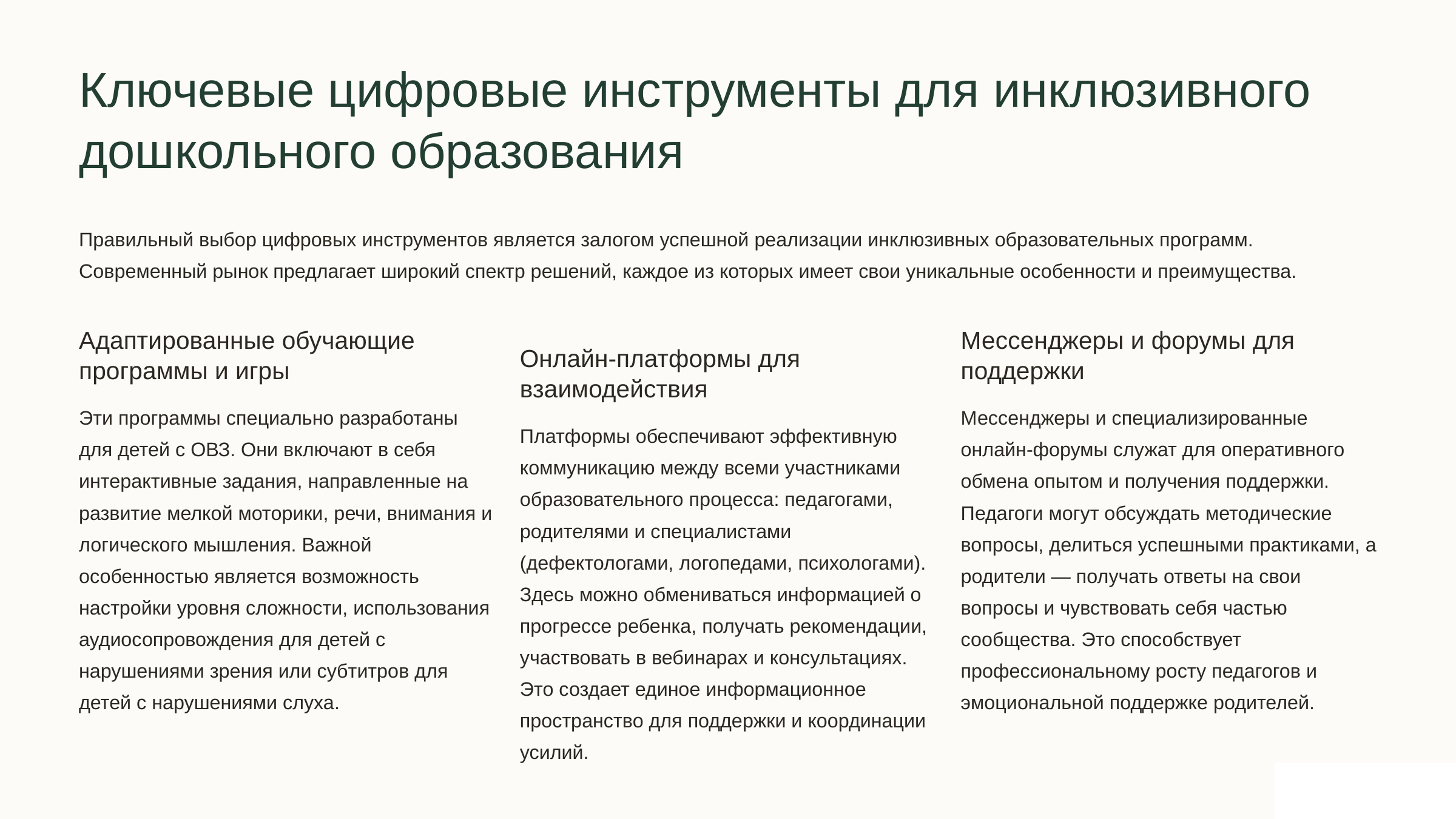

Ключевые цифровые инструменты для инклюзивного дошкольного образования
Правильный выбор цифровых инструментов является залогом успешной реализации инклюзивных образовательных программ. Современный рынок предлагает широкий спектр решений, каждое из которых имеет свои уникальные особенности и преимущества.
Адаптированные обучающие программы и игры
Мессенджеры и форумы для поддержки
Онлайн-платформы для взаимодействия
Эти программы специально разработаны для детей с ОВЗ. Они включают в себя интерактивные задания, направленные на развитие мелкой моторики, речи, внимания и логического мышления. Важной особенностью является возможность настройки уровня сложности, использования аудиосопровождения для детей с нарушениями зрения или субтитров для детей с нарушениями слуха.
Мессенджеры и специализированные онлайн-форумы служат для оперативного обмена опытом и получения поддержки. Педагоги могут обсуждать методические вопросы, делиться успешными практиками, а родители — получать ответы на свои вопросы и чувствовать себя частью сообщества. Это способствует профессиональному росту педагогов и эмоциональной поддержке родителей.
Платформы обеспечивают эффективную коммуникацию между всеми участниками образовательного процесса: педагогами, родителями и специалистами (дефектологами, логопедами, психологами). Здесь можно обмениваться информацией о прогрессе ребенка, получать рекомендации, участвовать в вебинарах и консультациях. Это создает единое информационное пространство для поддержки и координации усилий.